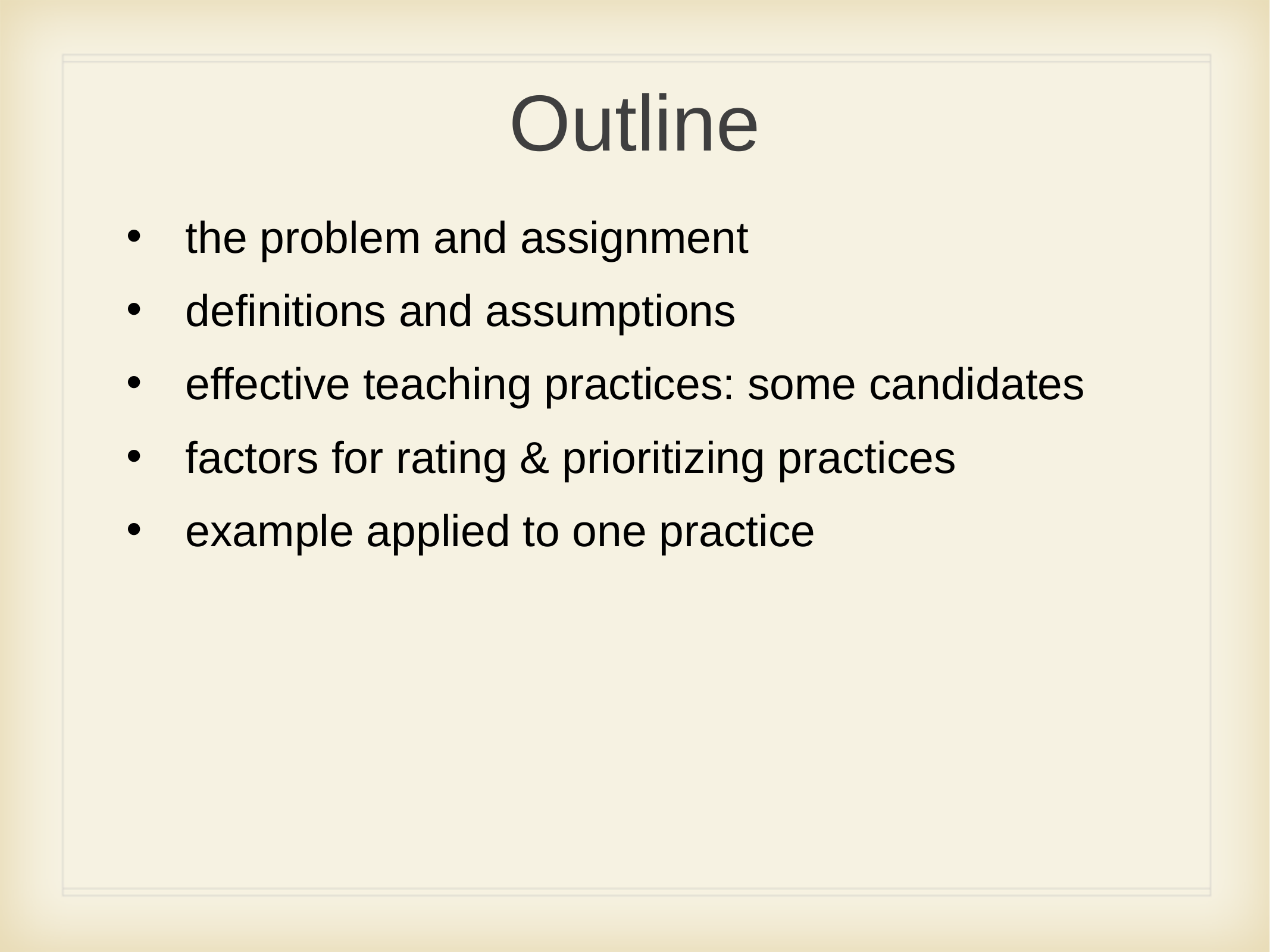

# Outline
the problem and assignment
definitions and assumptions
effective teaching practices: some candidates
factors for rating & prioritizing practices
example applied to one practice